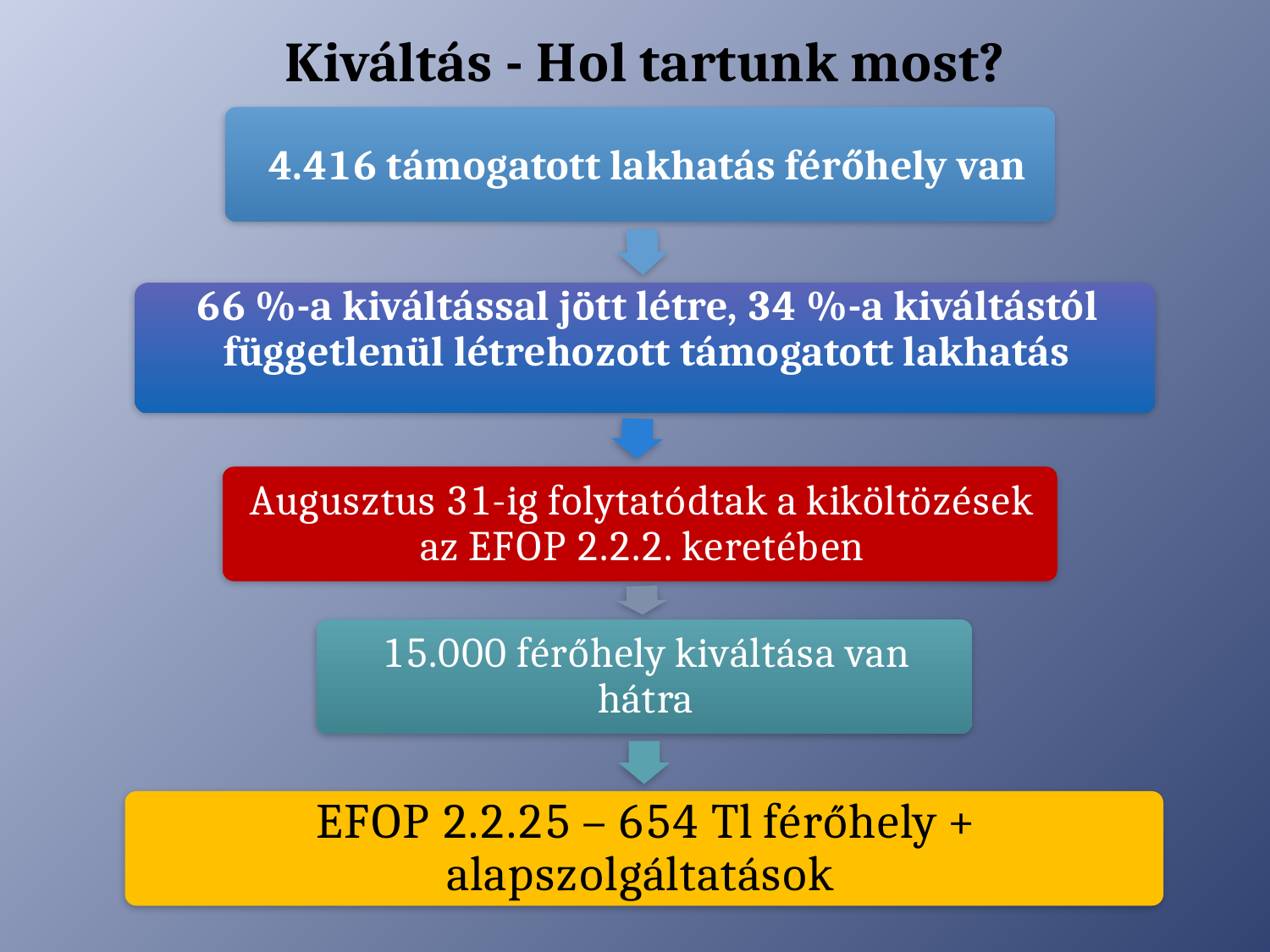

# Kiváltás - Hol tartunk most?
 4.416 támogatott lakhatás férőhely van

66 %-a kiváltással jött létre, 34 %-a kiváltástól függetlenül létrehozott támogatott lakhatás

Augusztus 31-ig folytatódtak a kiköltözések az EFOP 2.2.2. keretében

15.000 férőhely kiváltása van hátra

EFOP 2.2.25 – 654 Tl férőhely + alapszolgáltatások